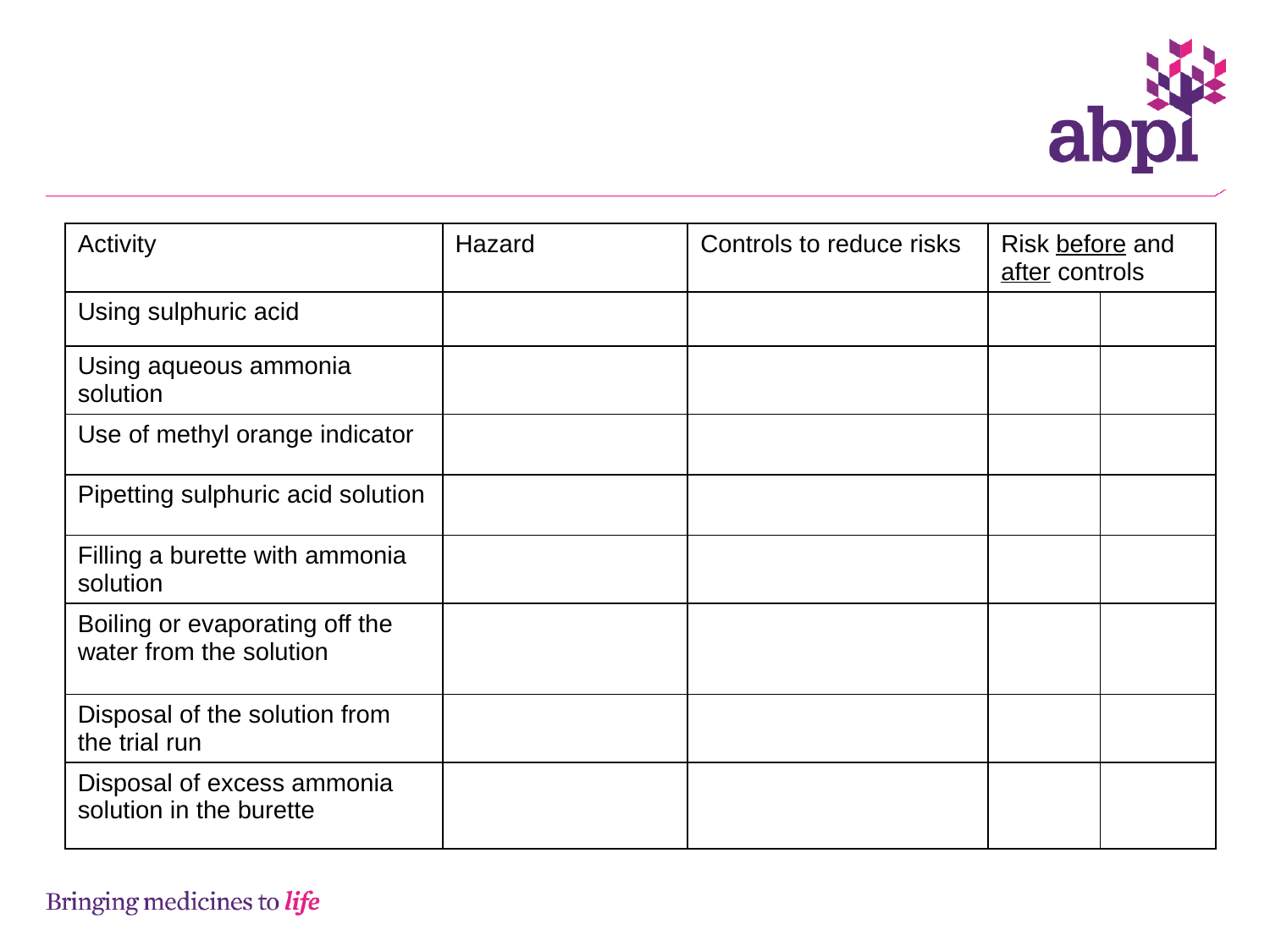

| Activity | Hazard | Controls to reduce risks | Risk before and after controls |  |
| --- | --- | --- | --- | --- |
| Using sulphuric acid |  |  |  |  |
| Using aqueous ammonia solution |  |  |  |  |
| Use of methyl orange indicator |  |  |  |  |
| Pipetting sulphuric acid solution |  |  |  |  |
| Filling a burette with ammonia solution |  |  |  |  |
| Boiling or evaporating off the water from the solution |  |  |  |  |
| Disposal of the solution from the trial run |  |  |  |  |
| Disposal of excess ammonia solution in the burette |  |  |  |  |